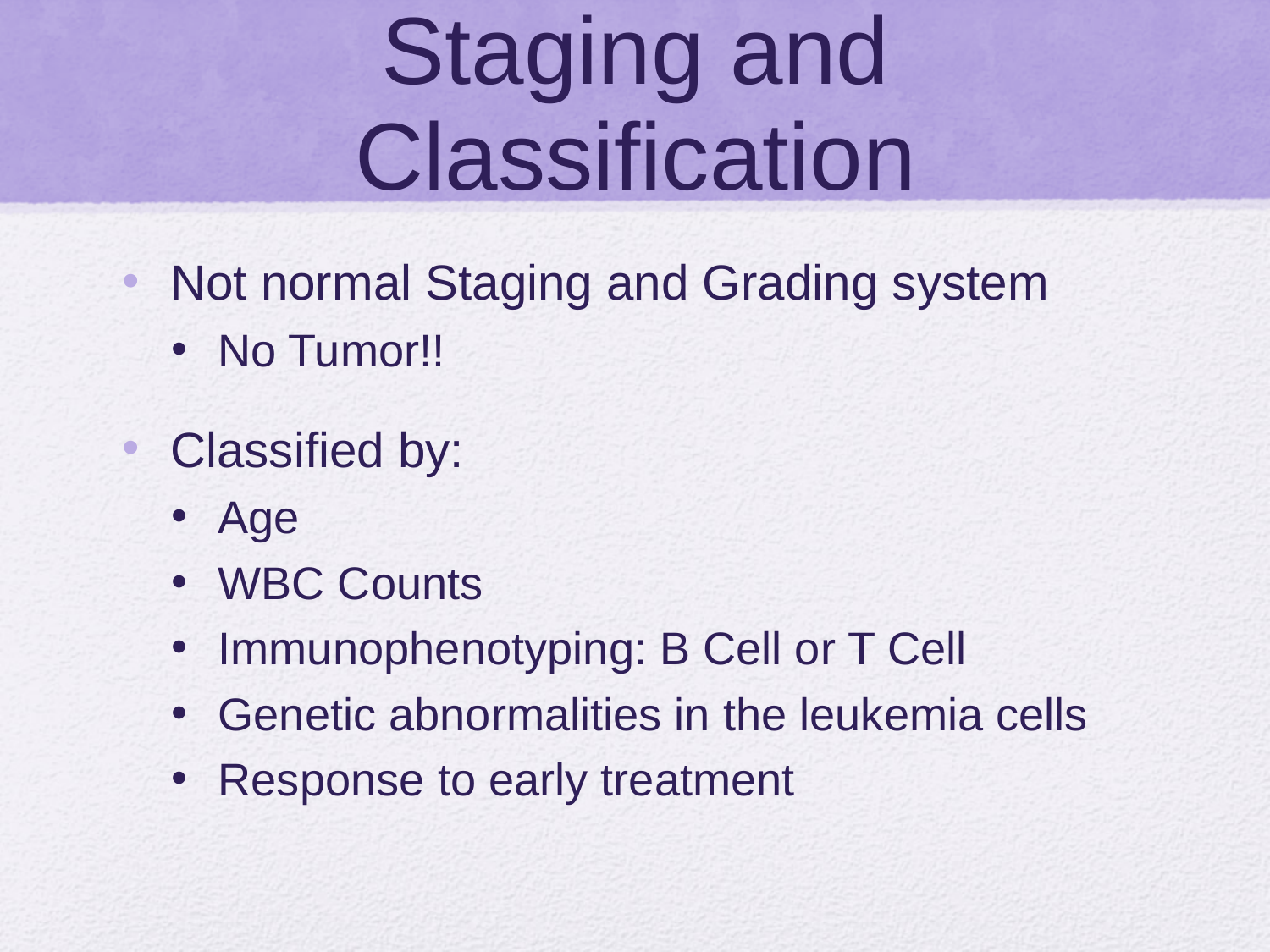

# Staging and Classification
Not normal Staging and Grading system
No Tumor!!
Classified by:
Age
WBC Counts
Immunophenotyping: B Cell or T Cell
Genetic abnormalities in the leukemia cells
Response to early treatment